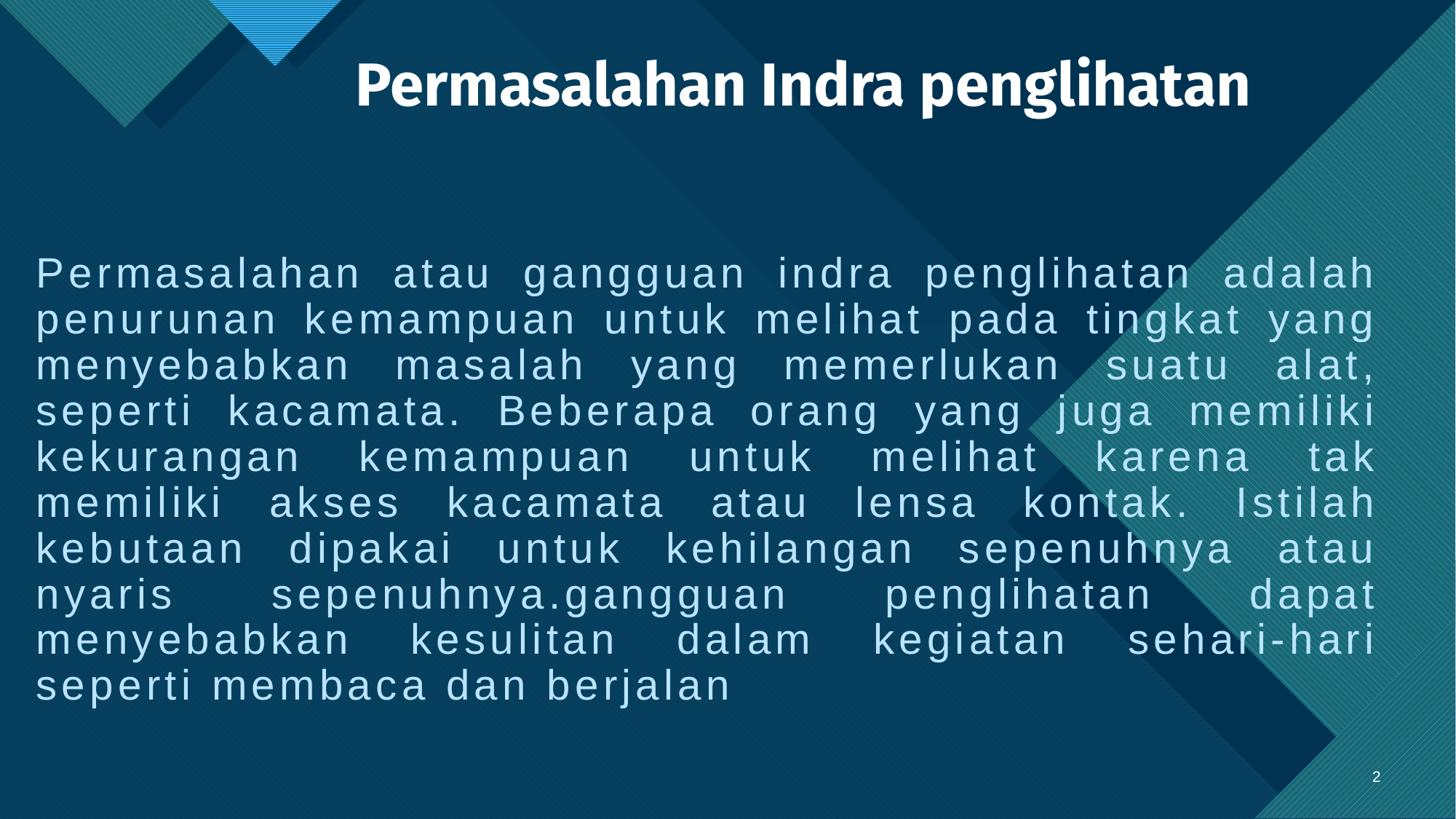

# Permasalahan Indra penglihatan
Permasalahan atau gangguan indra penglihatan adalah penurunan kemampuan untuk melihat pada tingkat yang menyebabkan masalah yang memerlukan suatu alat, seperti kacamata. Beberapa orang yang juga memiliki kekurangan kemampuan untuk melihat karena tak memiliki akses kacamata atau lensa kontak. Istilah kebutaan dipakai untuk kehilangan sepenuhnya atau nyaris sepenuhnya.gangguan penglihatan dapat menyebabkan kesulitan dalam kegiatan sehari-hari seperti membaca dan berjalan
2